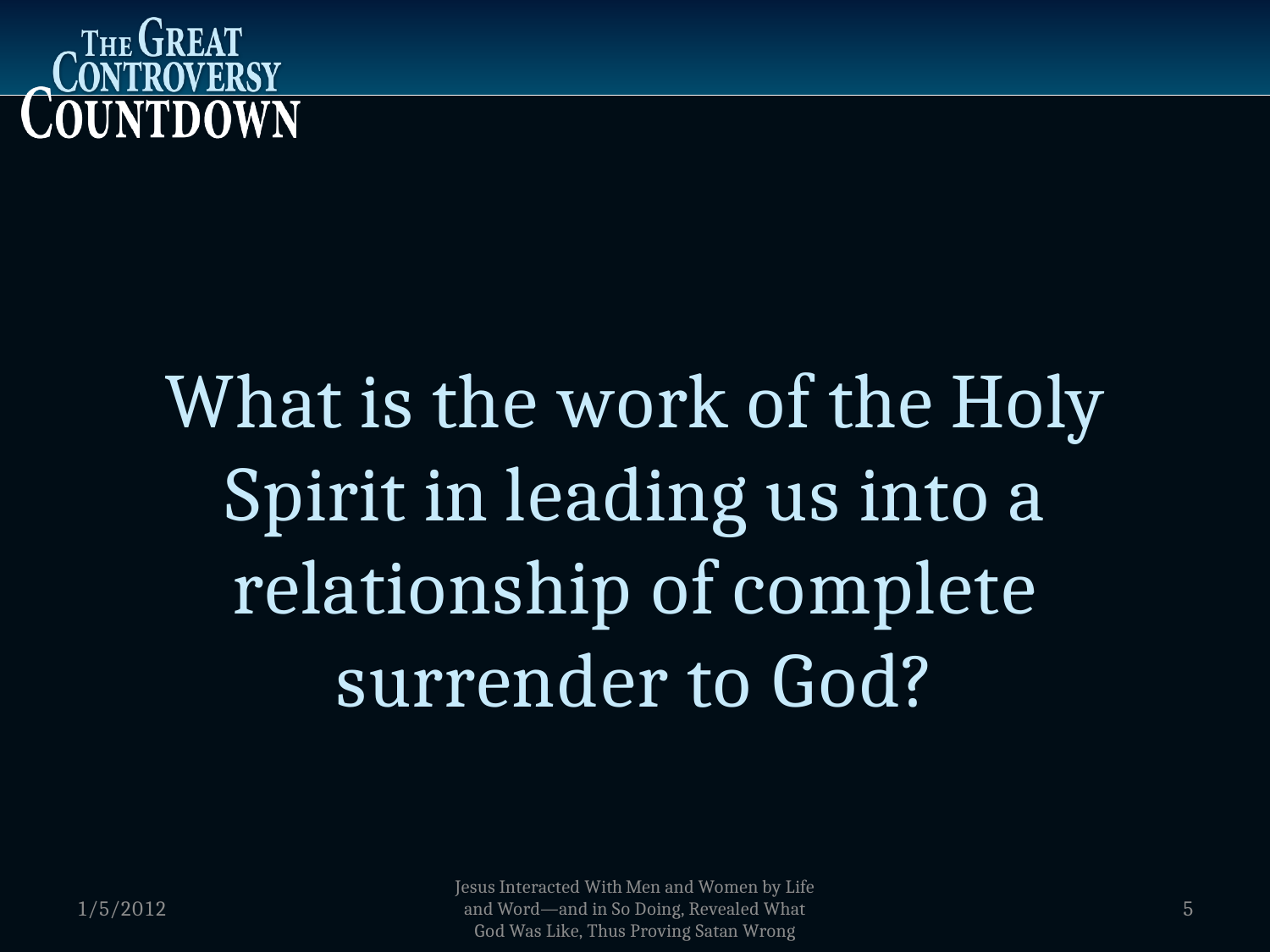

What is the work of the Holy Spirit in leading us into a relationship of complete surrender to God?
1/5/2012
Jesus Interacted With Men and Women by Life and Word—and in So Doing, Revealed What God Was Like, Thus Proving Satan Wrong
5